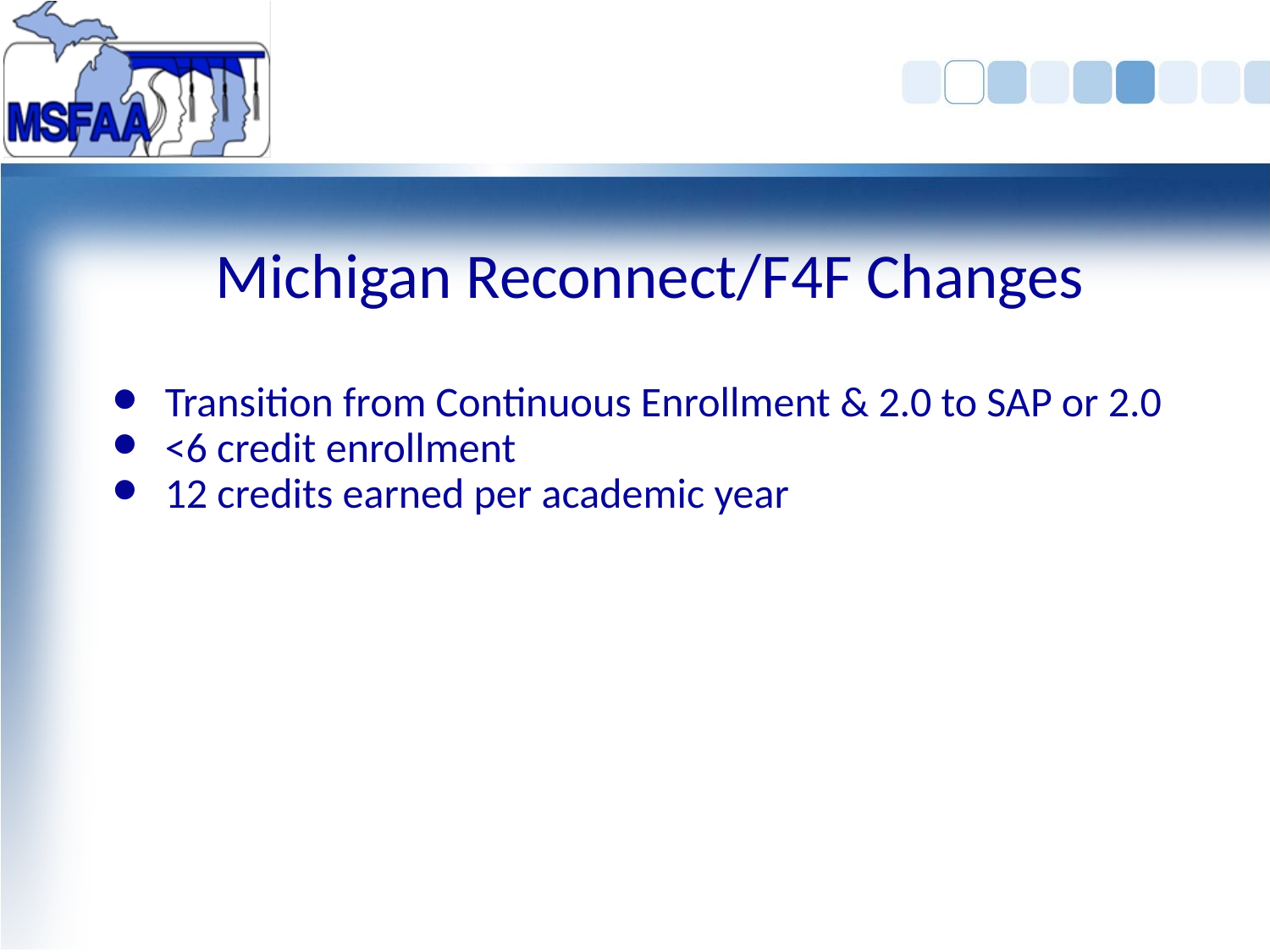

# Michigan Reconnect/F4F Changes
Transition from Continuous Enrollment & 2.0 to SAP or 2.0
<6 credit enrollment
12 credits earned per academic year